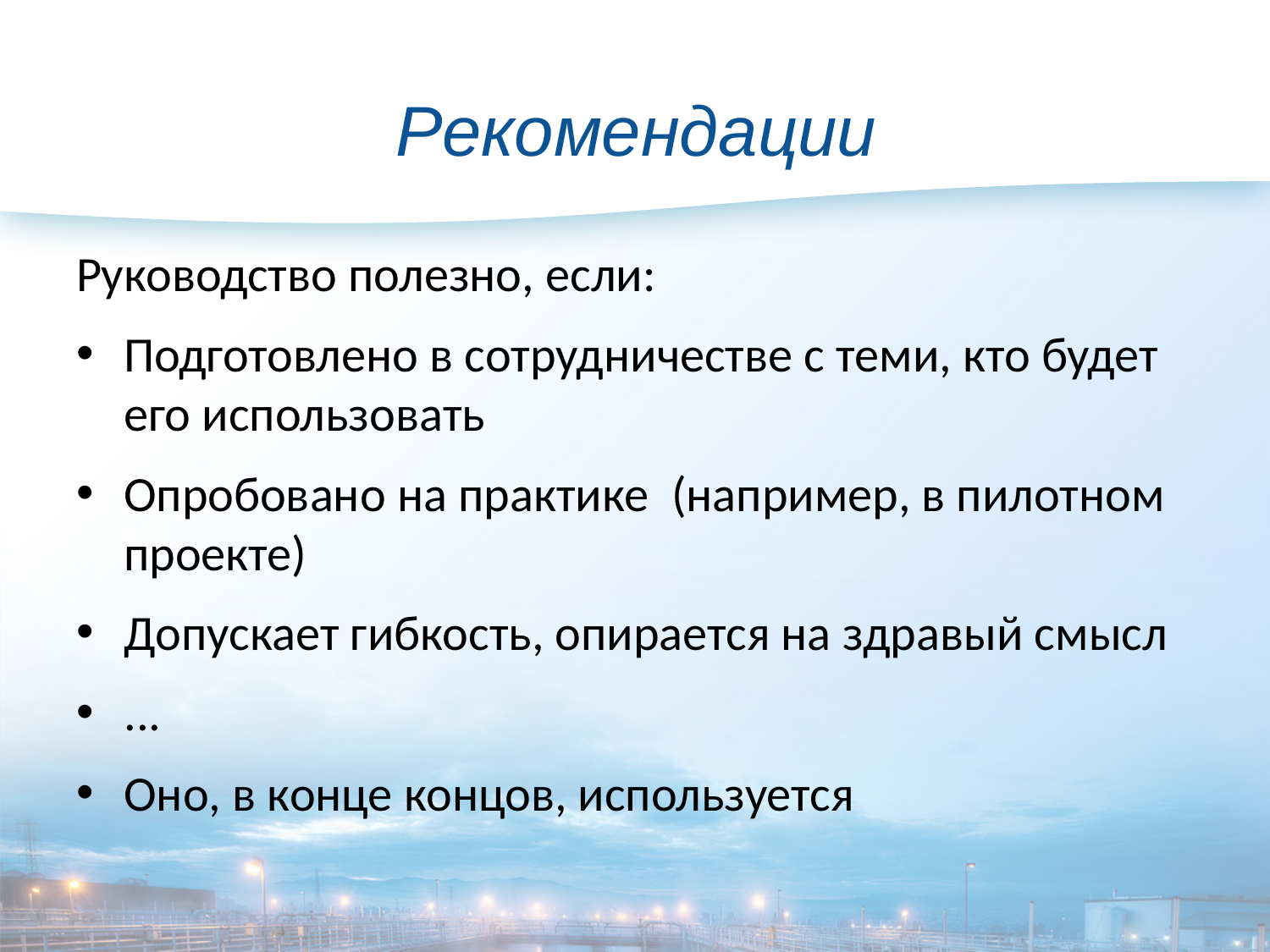

# Рекомендации
Руководство полезно, если:
Подготовлено в сотрудничестве с теми, кто будет его использовать
Опробовано на практике  (например, в пилотном проекте)
Допускает гибкость, опирается на здравый смысл
...
Оно, в конце концов, используется